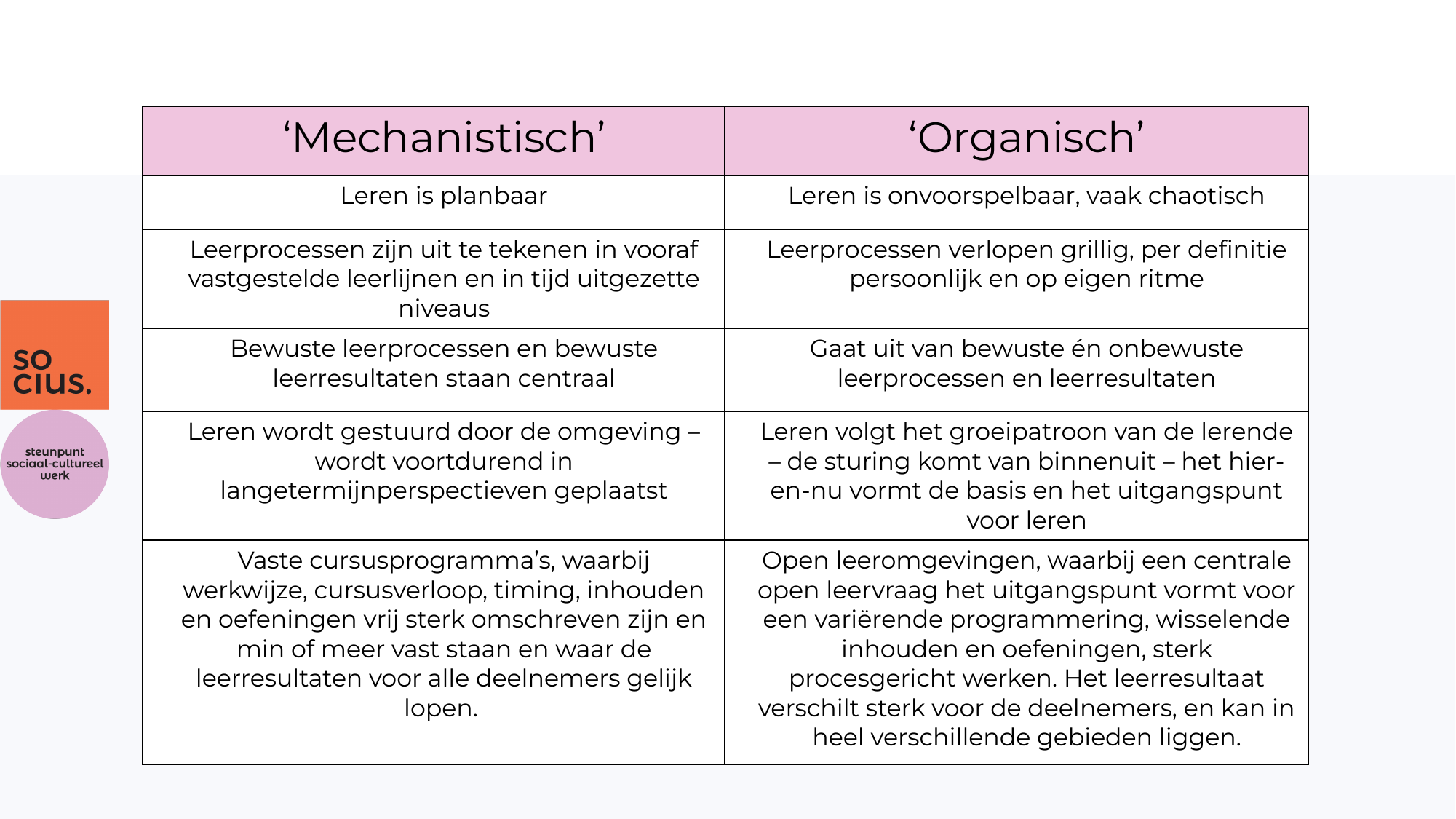

| ‘Mechanistisch’ | ‘Organisch’ |
| --- | --- |
| Leren is planbaar | Leren is onvoorspelbaar, vaak chaotisch |
| Leerprocessen zijn uit te tekenen in vooraf vastgestelde leerlijnen en in tijd uitgezette niveaus | Leerprocessen verlopen grillig, per definitie persoonlijk en op eigen ritme |
| Bewuste leerprocessen en bewuste leerresultaten staan centraal | Gaat uit van bewuste én onbewuste leerprocessen en leerresultaten |
| Leren wordt gestuurd door de omgeving – wordt voortdurend in langetermijnperspectieven geplaatst | Leren volgt het groeipatroon van de lerende – de sturing komt van binnenuit – het hier-en-nu vormt de basis en het uitgangspunt voor leren |
| Vaste cursusprogramma’s, waarbij werkwijze, cursusverloop, timing, inhouden en oefeningen vrij sterk omschreven zijn en min of meer vast staan en waar de leerresultaten voor alle deelnemers gelijk lopen. | Open leeromgevingen, waarbij een centrale open leervraag het uitgangspunt vormt voor een variërende programmering, wisselende inhouden en oefeningen, sterk procesgericht werken. Het leerresultaat verschilt sterk voor de deelnemers, en kan in heel verschillende gebieden liggen. |